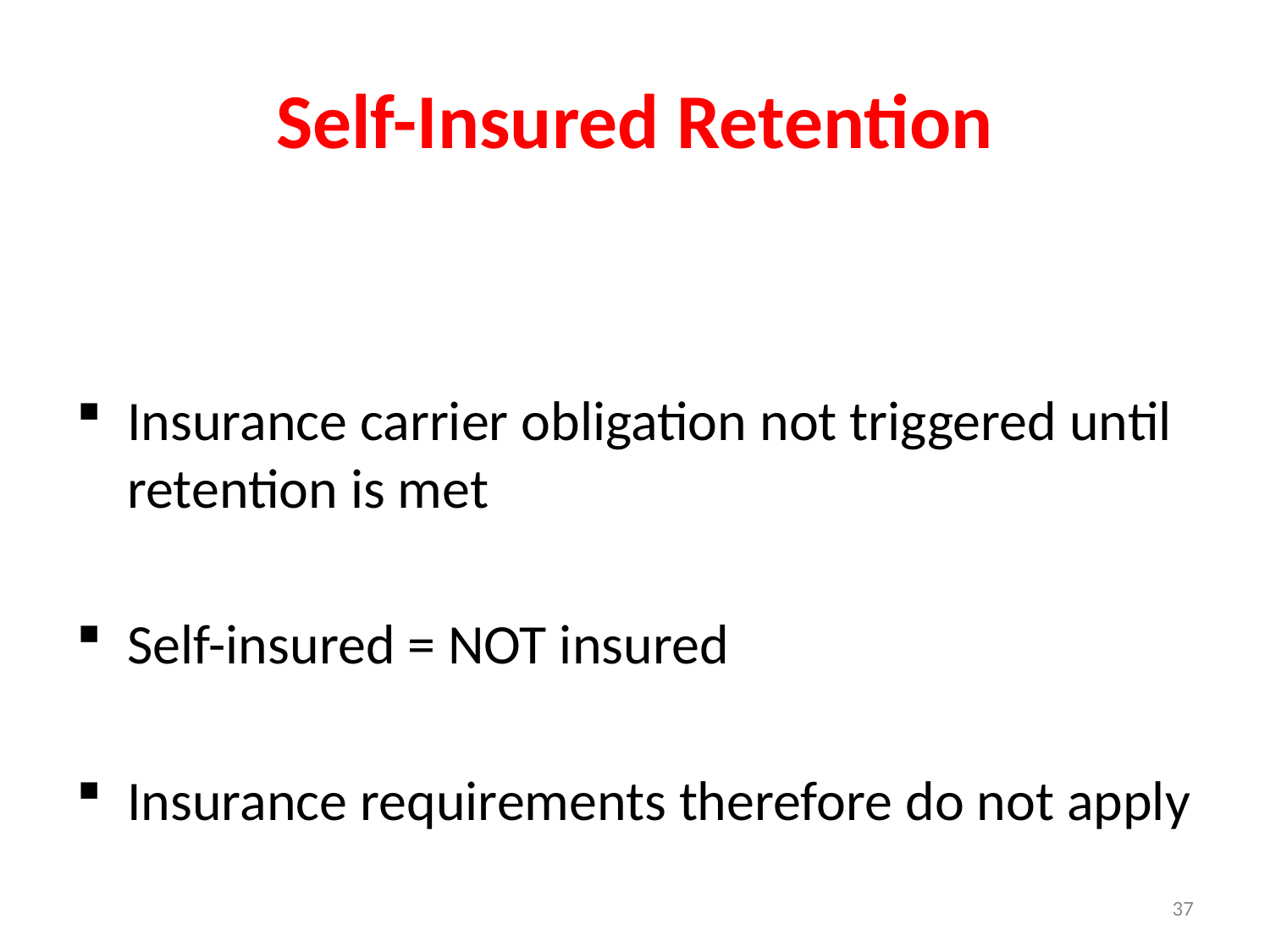

# Self-Insured Retention

Insurance carrier obligation not triggered until retention is met

Self-insured = NOT insured

Insurance requirements therefore do not apply
37